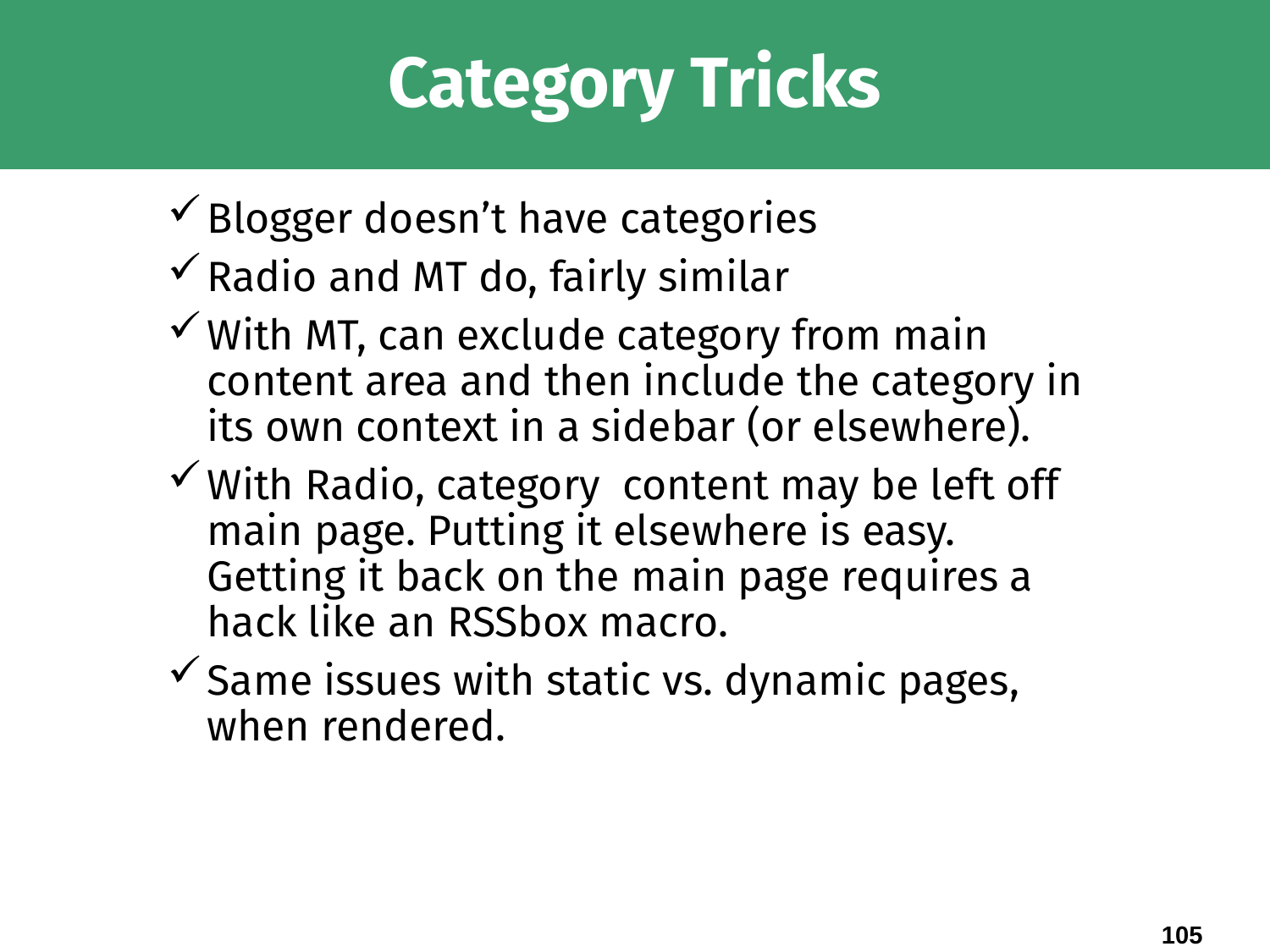

# Category Tricks
Blogger doesn’t have categories
Radio and MT do, fairly similar
With MT, can exclude category from main content area and then include the category in its own context in a sidebar (or elsewhere).
With Radio, category  content may be left off main page. Putting it elsewhere is easy. Getting it back on the main page requires a hack like an RSSbox macro.
Same issues with static vs. dynamic pages, when rendered.